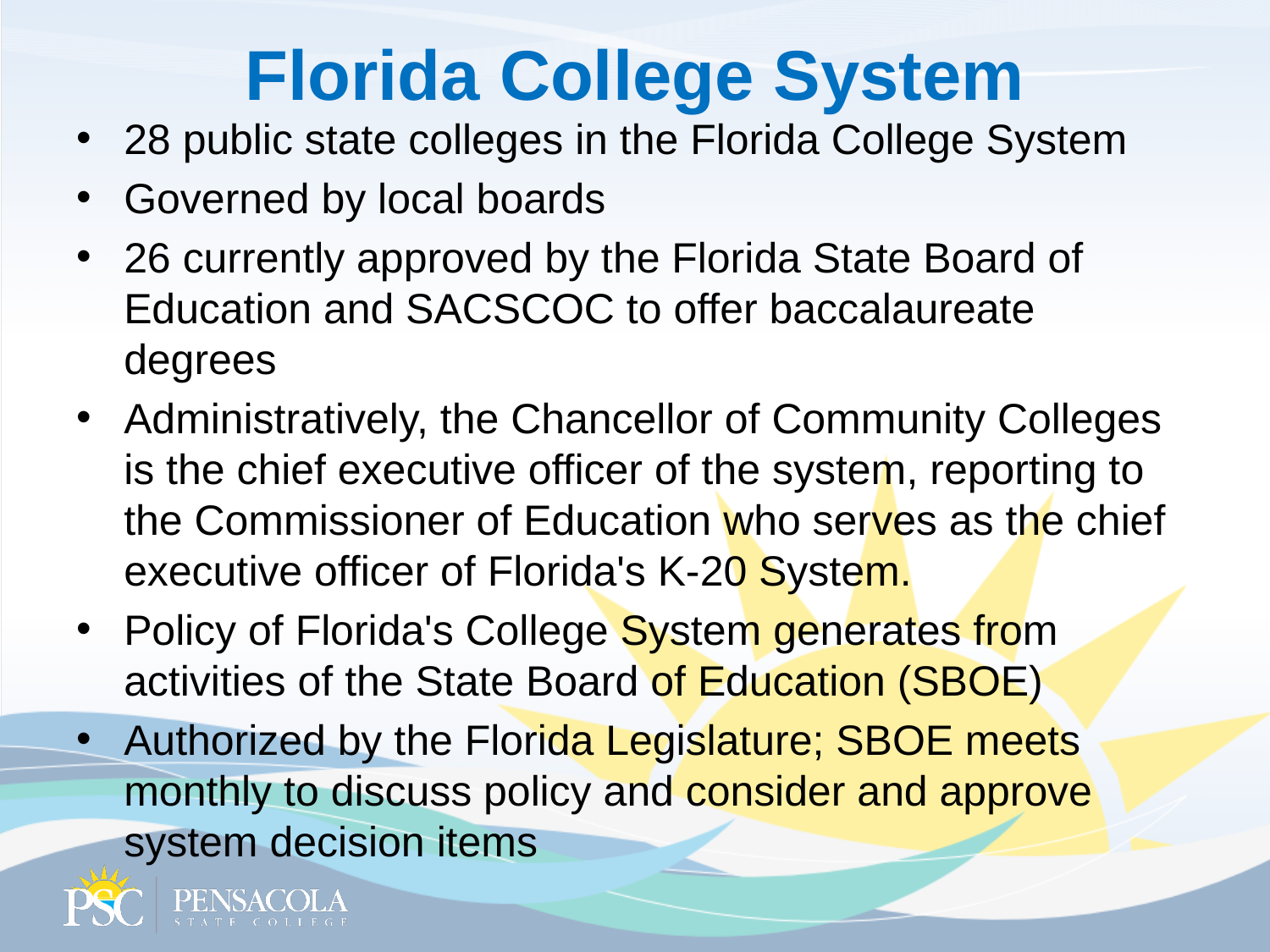

# Florida College System
28 public state colleges in the Florida College System
Governed by local boards
26 currently approved by the Florida State Board of Education and SACSCOC to offer baccalaureate degrees
Administratively, the Chancellor of Community Colleges is the chief executive officer of the system, reporting to the Commissioner of Education who serves as the chief executive officer of Florida's K-20 System.
Policy of Florida's College System generates from activities of the State Board of Education (SBOE)
Authorized by the Florida Legislature; SBOE meets monthly to discuss policy and consider and approve system decision items